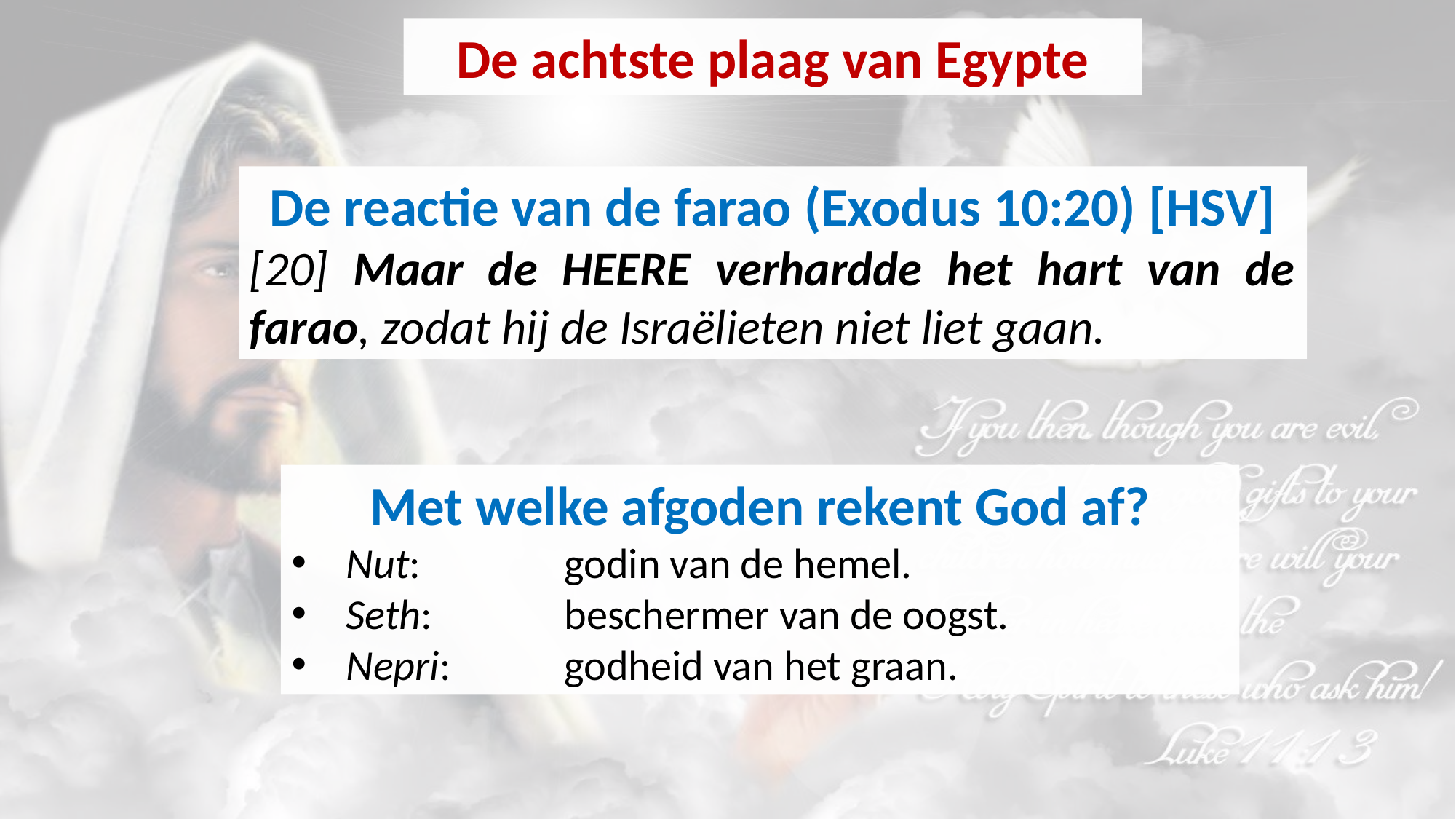

De achtste plaag van Egypte
De reactie van de farao (Exodus 10:20) [HSV]
[20] Maar de HEERE verhardde het hart van de farao, zodat hij de Israëlieten niet liet gaan.
Met welke afgoden rekent God af?
Nut:		godin van de hemel.
Seth: 		beschermer van de oogst.
Nepri:		godheid van het graan.